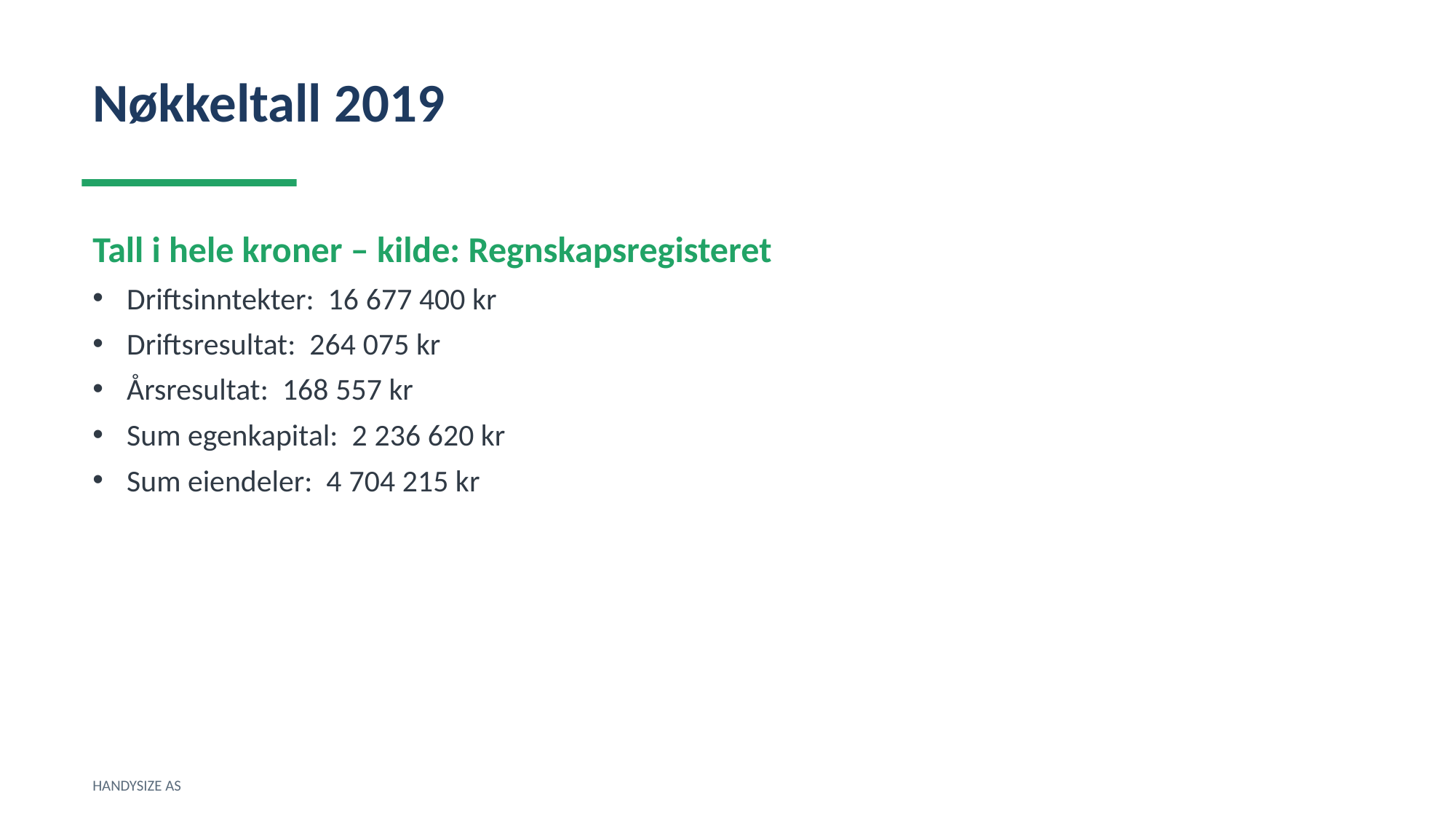

Nøkkeltall 2019

Tall i hele kroner – kilde: Regnskapsregisteret
Driftsinntekter:  16 677 400 kr
Driftsresultat:  264 075 kr
Årsresultat:  168 557 kr
Sum egenkapital:  2 236 620 kr
Sum eiendeler:  4 704 215 kr
HANDYSIZE AS